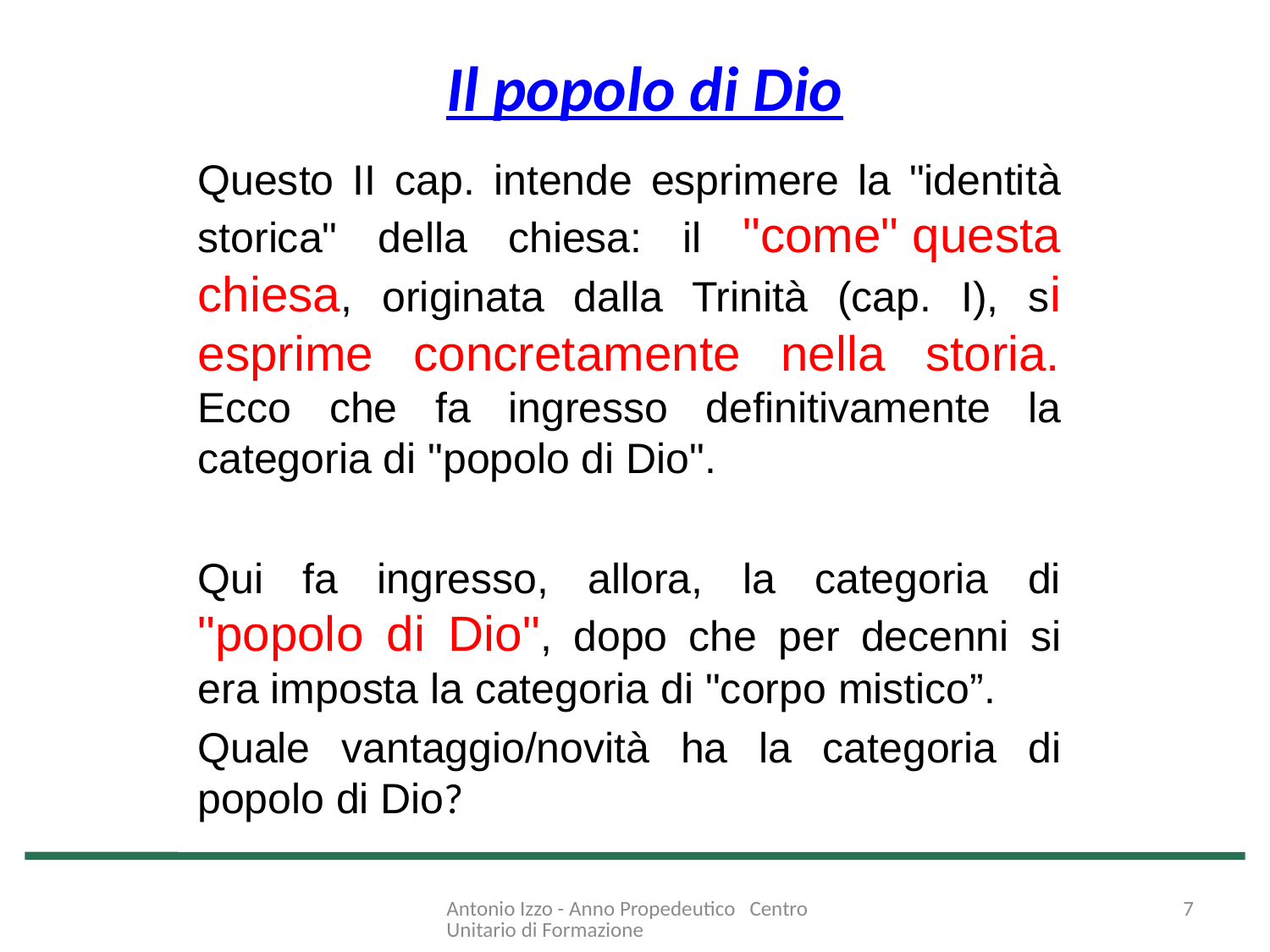

# Il popolo di Dio
Questo II cap. intende esprimere la "identità storica" della chiesa: il "come" questa chiesa, originata dalla Trinità (cap. I), si esprime concretamente nella storia. Ecco che fa ingresso definitivamente la categoria di "popolo di Dio".

Qui fa ingresso, allora, la categoria di "popolo di Dio", dopo che per decenni si era imposta la categoria di "corpo mistico”.
Quale vantaggio/novità ha la categoria di popolo di Dio?

Antonio Izzo - Anno Propedeutico   Centro Unitario di Formazione
7